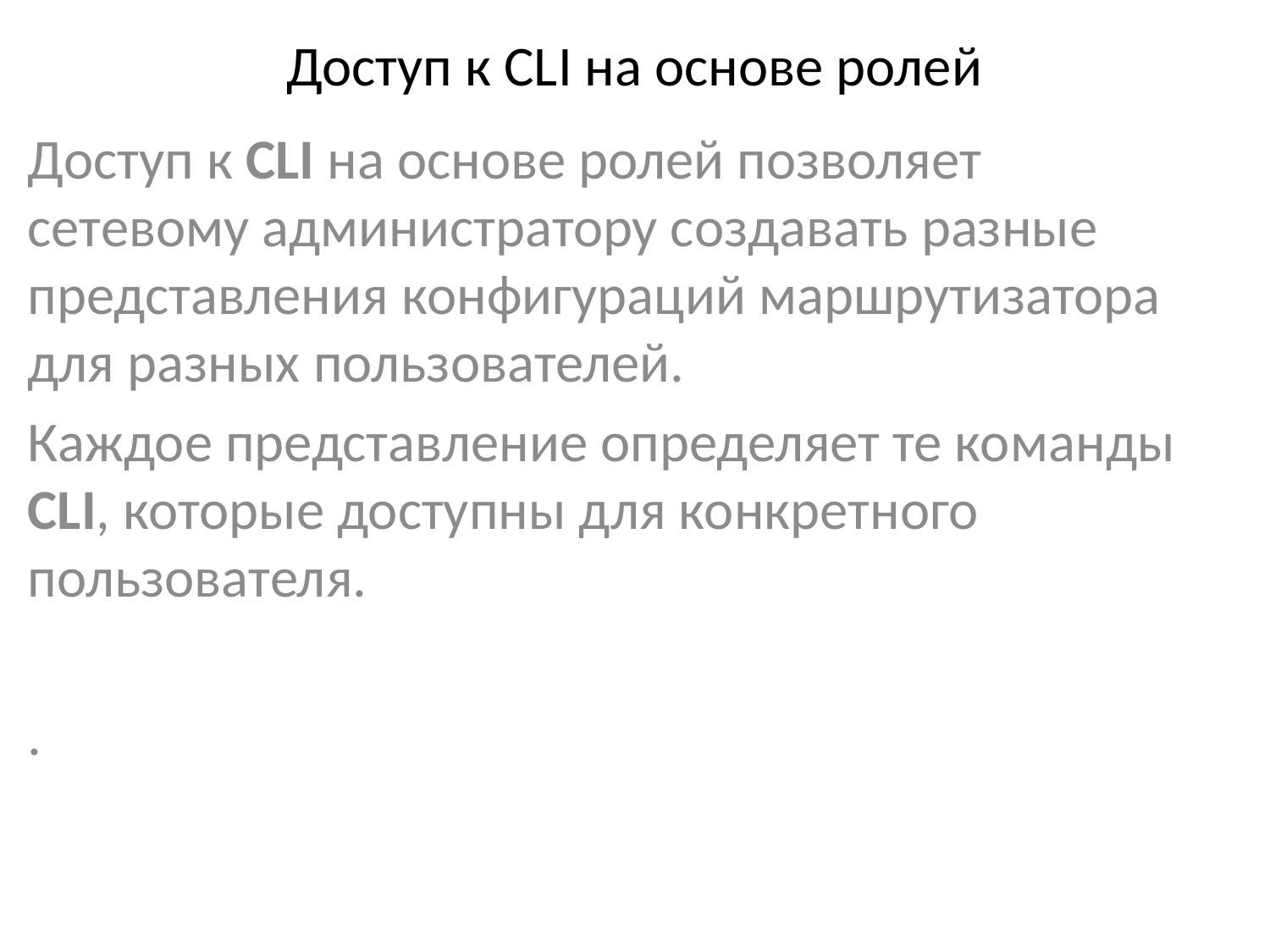

# Доступ к CLI на основе ролей
Доступ к CLI на основе ролей позволяет сетевому администратору создавать разные представления конфигураций маршрутизатора для разных пользователей.
Каждое представление определяет те команды CLI, которые доступны для конкретного пользователя.

.